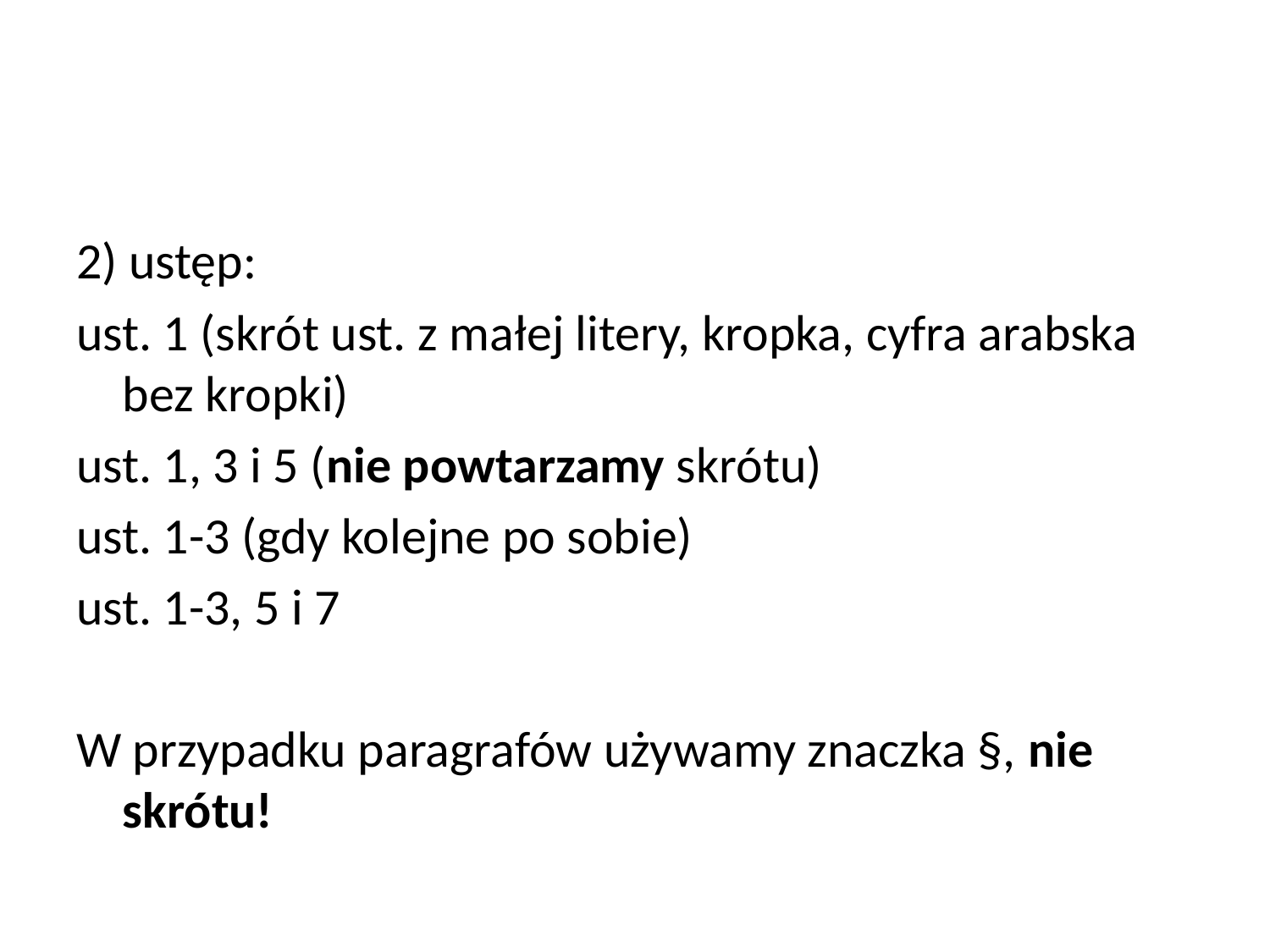

#
2) ustęp:
ust. 1 (skrót ust. z małej litery, kropka, cyfra arabska bez kropki)
ust. 1, 3 i 5 (nie powtarzamy skrótu)
ust. 1-3 (gdy kolejne po sobie)
ust. 1-3, 5 i 7

W przypadku paragrafów używamy znaczka §, nie skrótu!